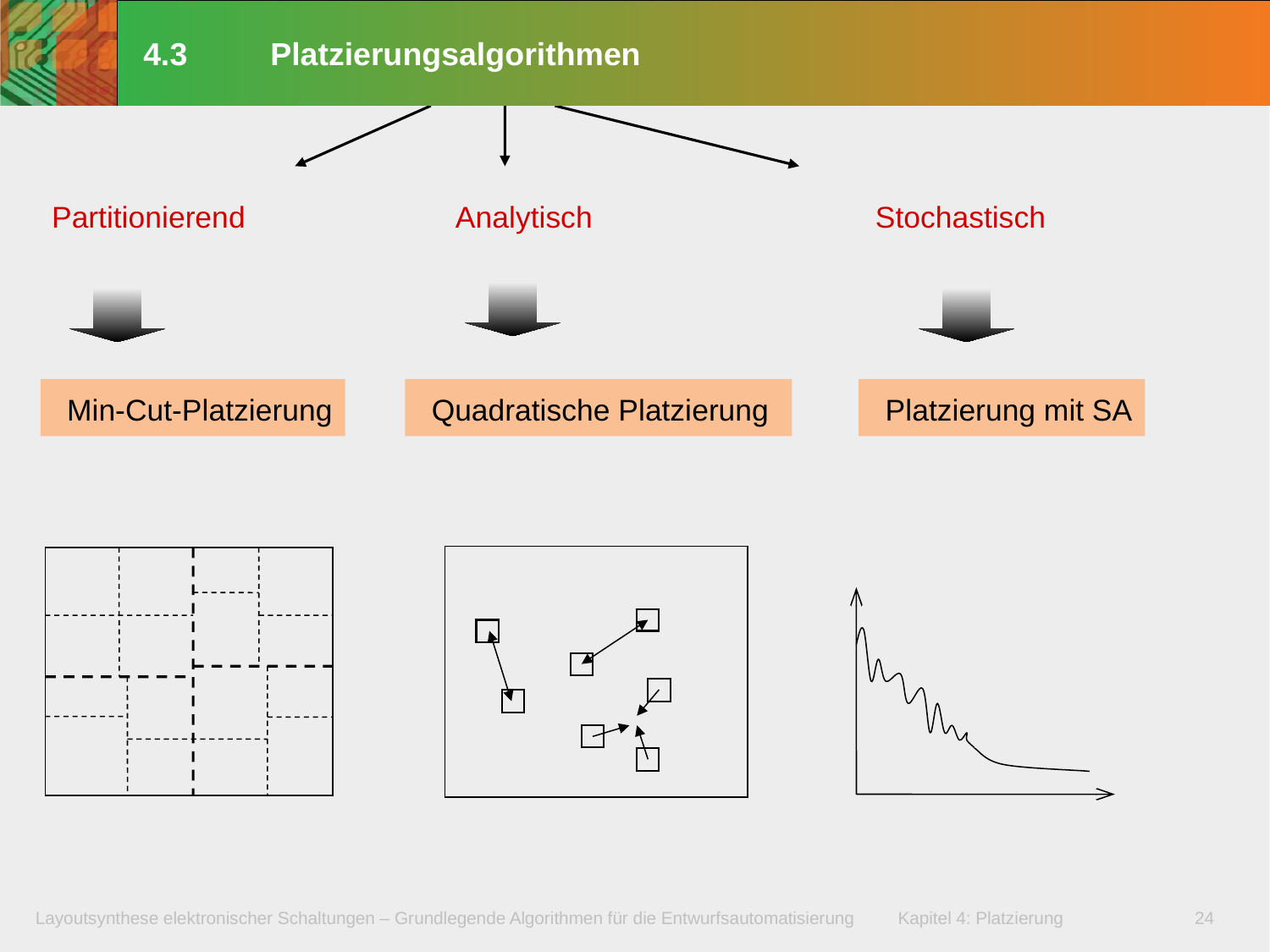

# 4.3 	Platzierungsalgorithmen

Partitionierend
Analytisch
Stochastisch

Min-Cut-Platzierung
Quadratische Platzierung
Platzierung mit SA